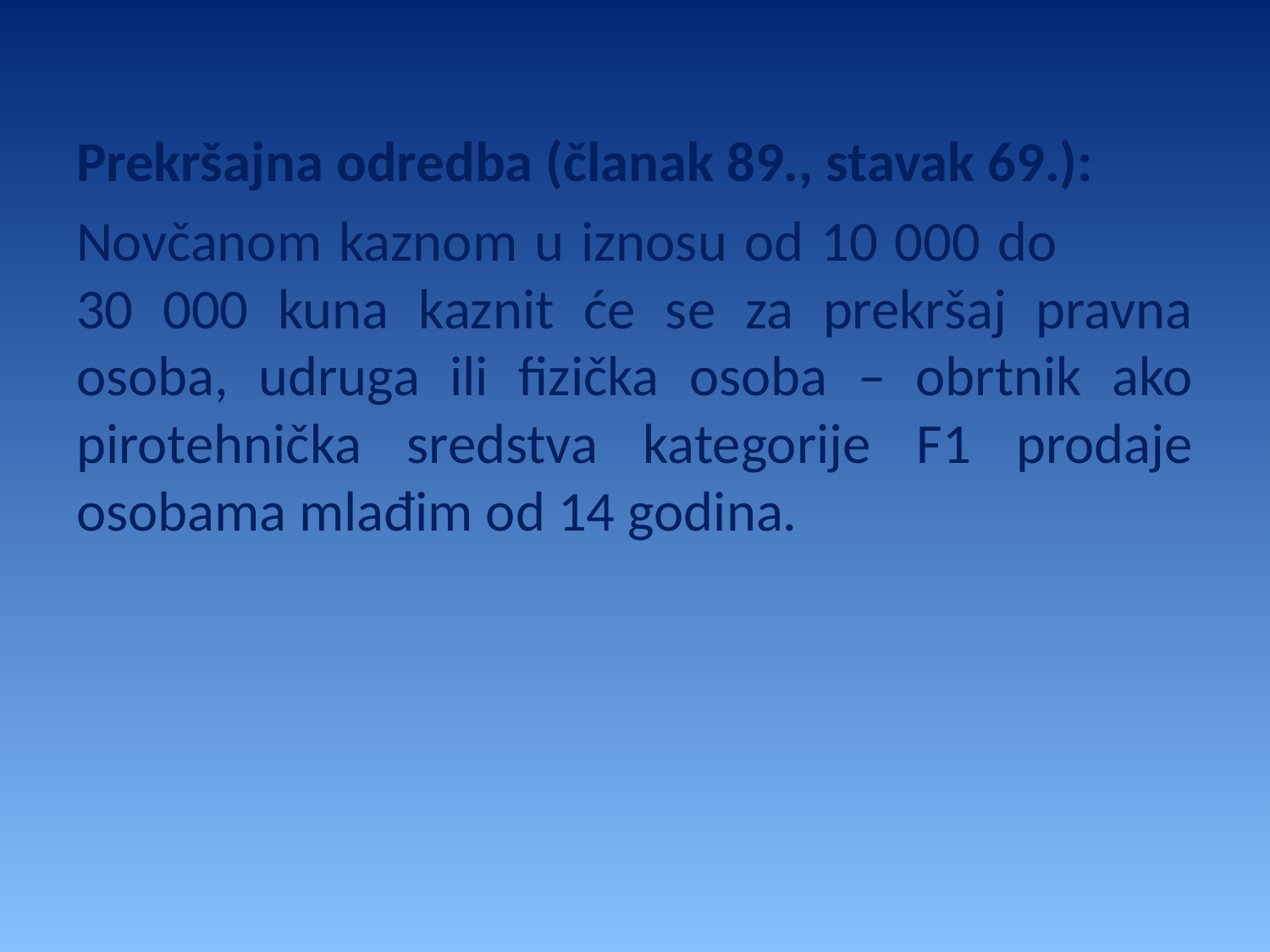

Prekršajna odredba (članak 89., stavak 69.):
Novčanom kaznom u iznosu od 10 000 do         30 000 kuna kaznit će se za prekršaj pravna osoba, udruga ili fizička osoba – obrtnik ako pirotehnička sredstva kategorije F1 prodaje osobama mlađim od 14 godina.